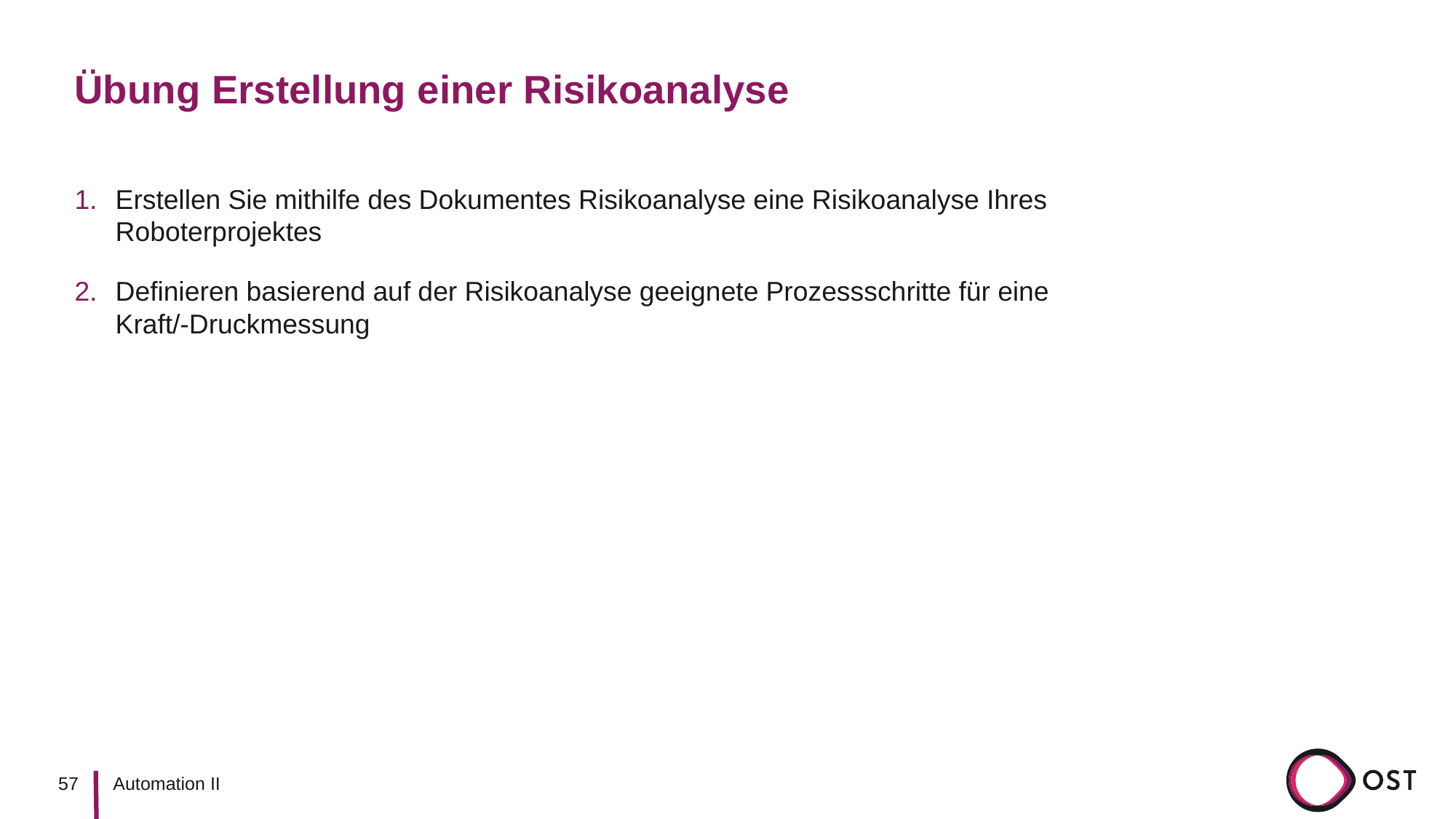

# Übung Erstellung einer Risikoanalyse
Erstellen Sie mithilfe des Dokumentes Risikoanalyse eine Risikoanalyse Ihres Roboterprojektes
Definieren basierend auf der Risikoanalyse geeignete Prozessschritte für eine Kraft/-Druckmessung

57
Automation II